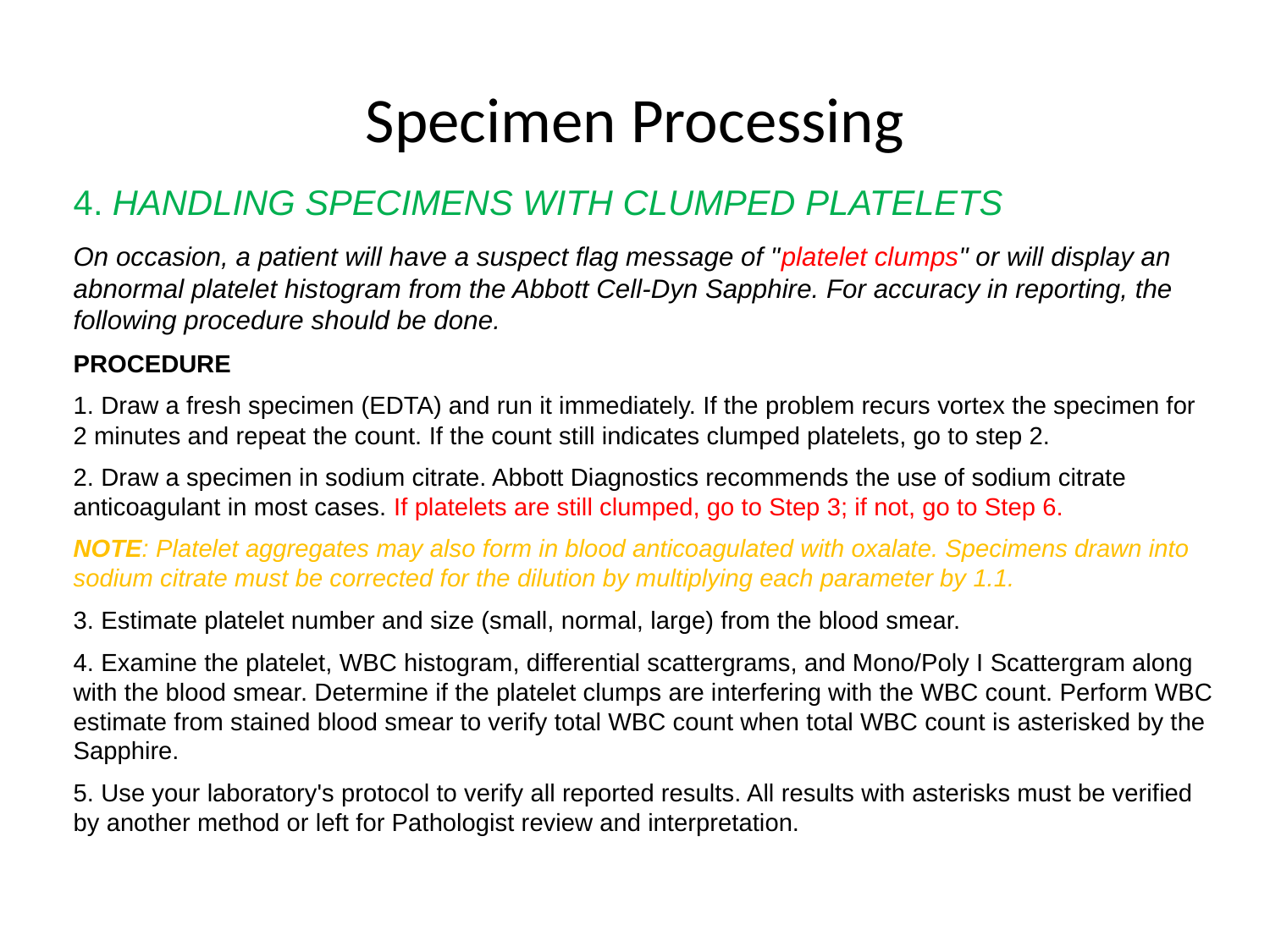

# Specimen Processing
4. HANDLING SPECIMENS WITH CLUMPED PLATELETS
On occasion, a patient will have a suspect flag message of "platelet clumps" or will display an abnormal platelet histogram from the Abbott Cell-Dyn Sapphire. For accuracy in reporting, the following procedure should be done.
PROCEDURE
1. Draw a fresh specimen (EDTA) and run it immediately. If the problem recurs vortex the specimen for 2 minutes and repeat the count. If the count still indicates clumped platelets, go to step 2.
2. Draw a specimen in sodium citrate. Abbott Diagnostics recommends the use of sodium citrate anticoagulant in most cases. If platelets are still clumped, go to Step 3; if not, go to Step 6.
NOTE: Platelet aggregates may also form in blood anticoagulated with oxalate. Specimens drawn into sodium citrate must be corrected for the dilution by multiplying each parameter by 1.1.
3. Estimate platelet number and size (small, normal, large) from the blood smear.
4. Examine the platelet, WBC histogram, differential scattergrams, and Mono/Poly I Scattergram along with the blood smear. Determine if the platelet clumps are interfering with the WBC count. Perform WBC estimate from stained blood smear to verify total WBC count when total WBC count is asterisked by the Sapphire.
5. Use your laboratory's protocol to verify all reported results. All results with asterisks must be verified by another method or left for Pathologist review and interpretation.